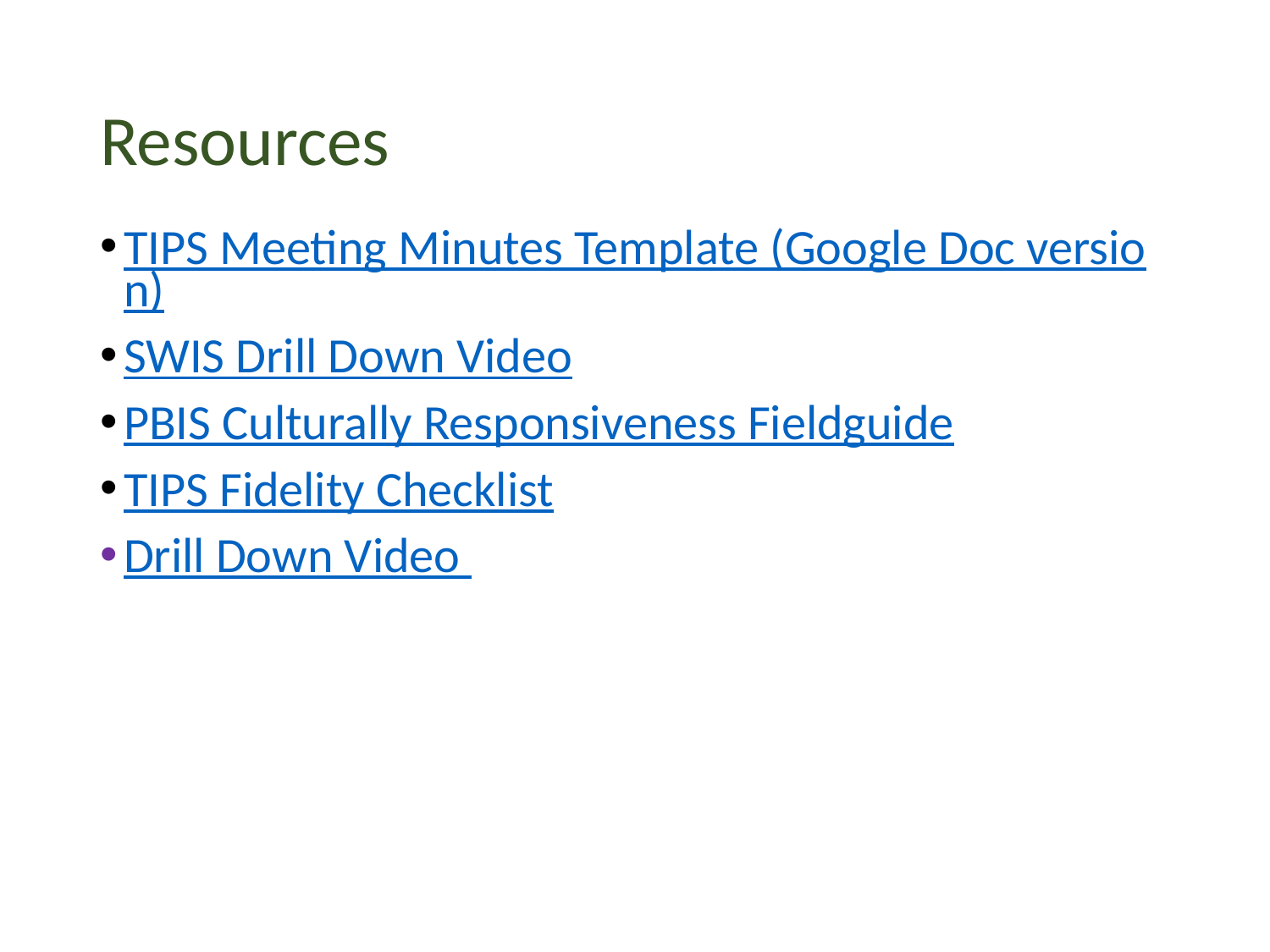

# Resources
TIPS Meeting Minutes Template (Google Doc version)
SWIS Drill Down Video
PBIS Culturally Responsiveness Fieldguide
TIPS Fidelity Checklist
Drill Down Video